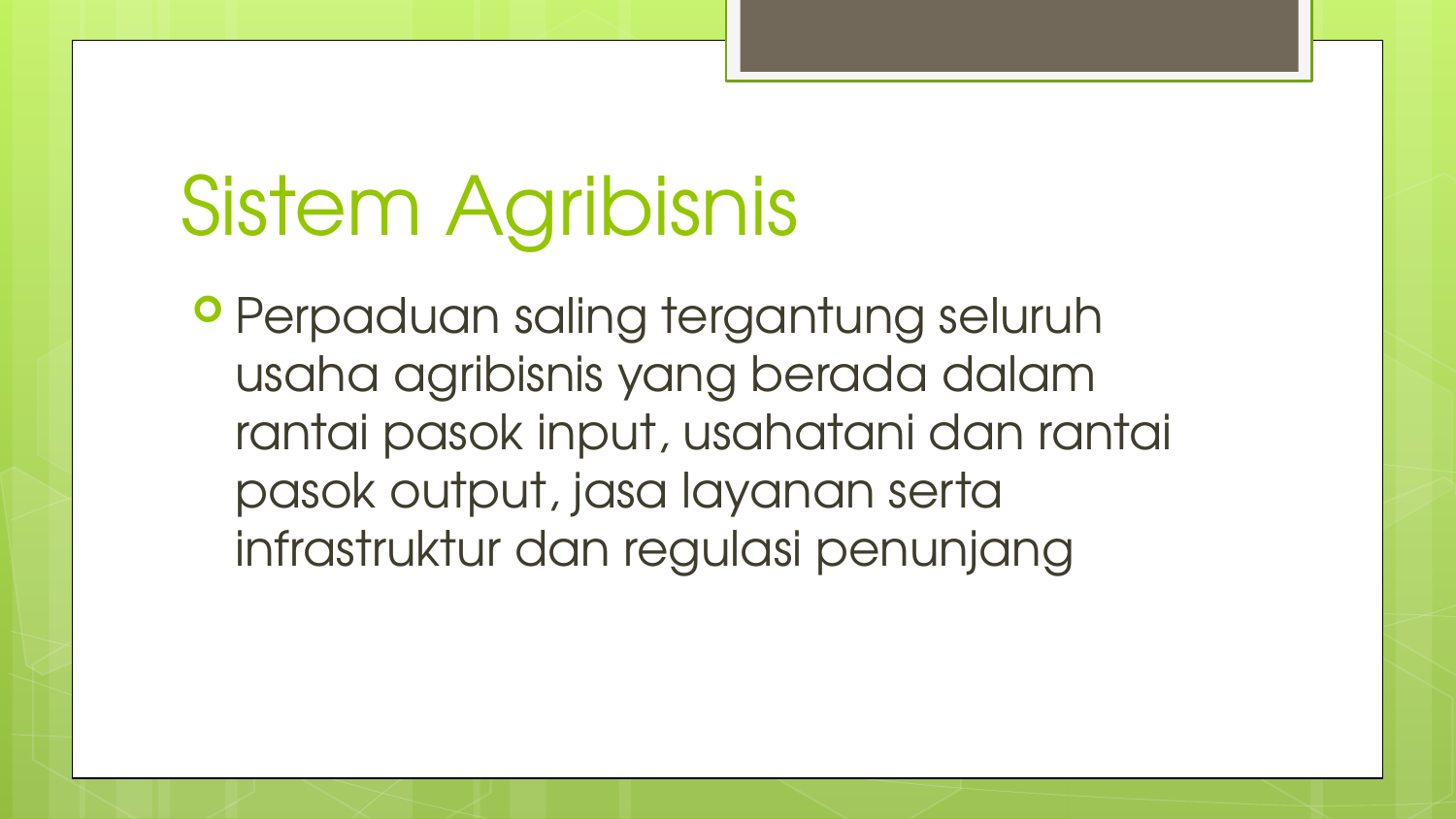

# Sistem Agribisnis
Perpaduan saling tergantung seluruh usaha agribisnis yang berada dalam rantai pasok input, usahatani dan rantai pasok output, jasa layanan serta infrastruktur dan regulasi penunjang